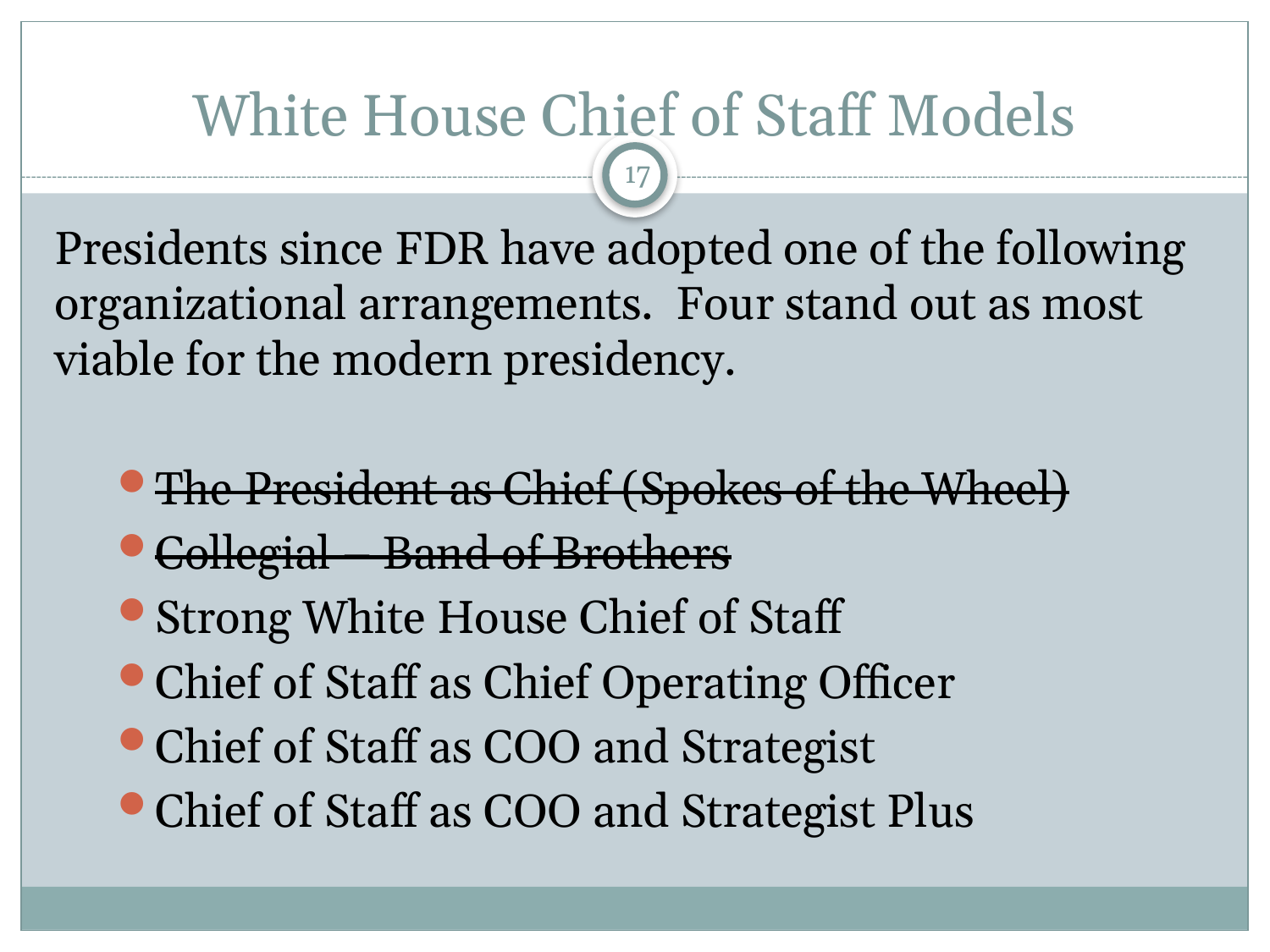

# White House Chief of Staff Models
17
Presidents since FDR have adopted one of the following organizational arrangements.  Four stand out as most viable for the modern presidency.

The President as Chief (Spokes of the Wheel)
Collegial – Band of Brothers
Strong White House Chief of Staff
Chief of Staff as Chief Operating Officer
Chief of Staff as COO and Strategist
Chief of Staff as COO and Strategist Plus